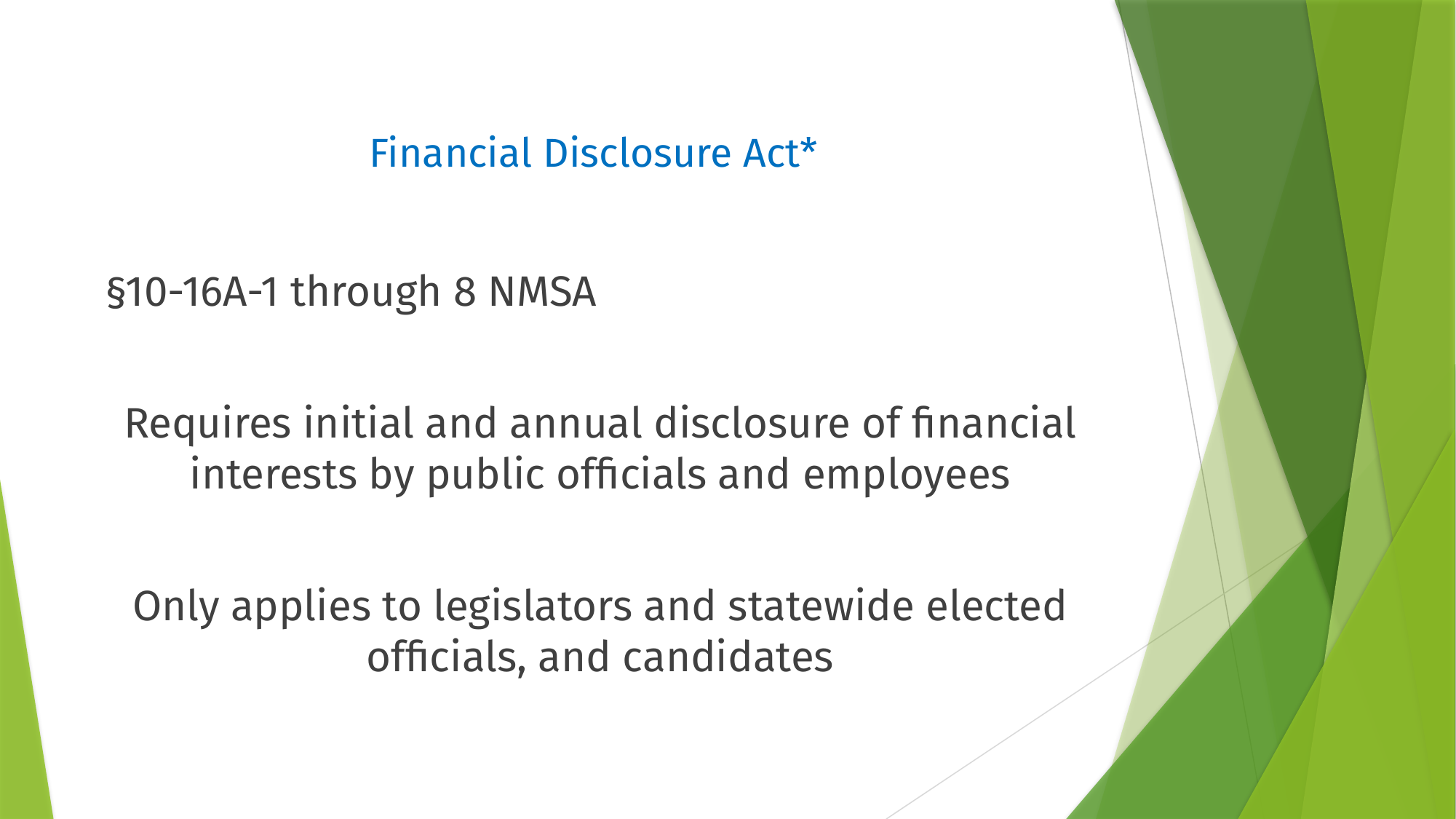

# Financial Disclosure Act*
§10-16A-1 through 8 NMSA

Requires initial and annual disclosure of financial interests by public officials and employees

Only applies to legislators and statewide elected officials, and candidates